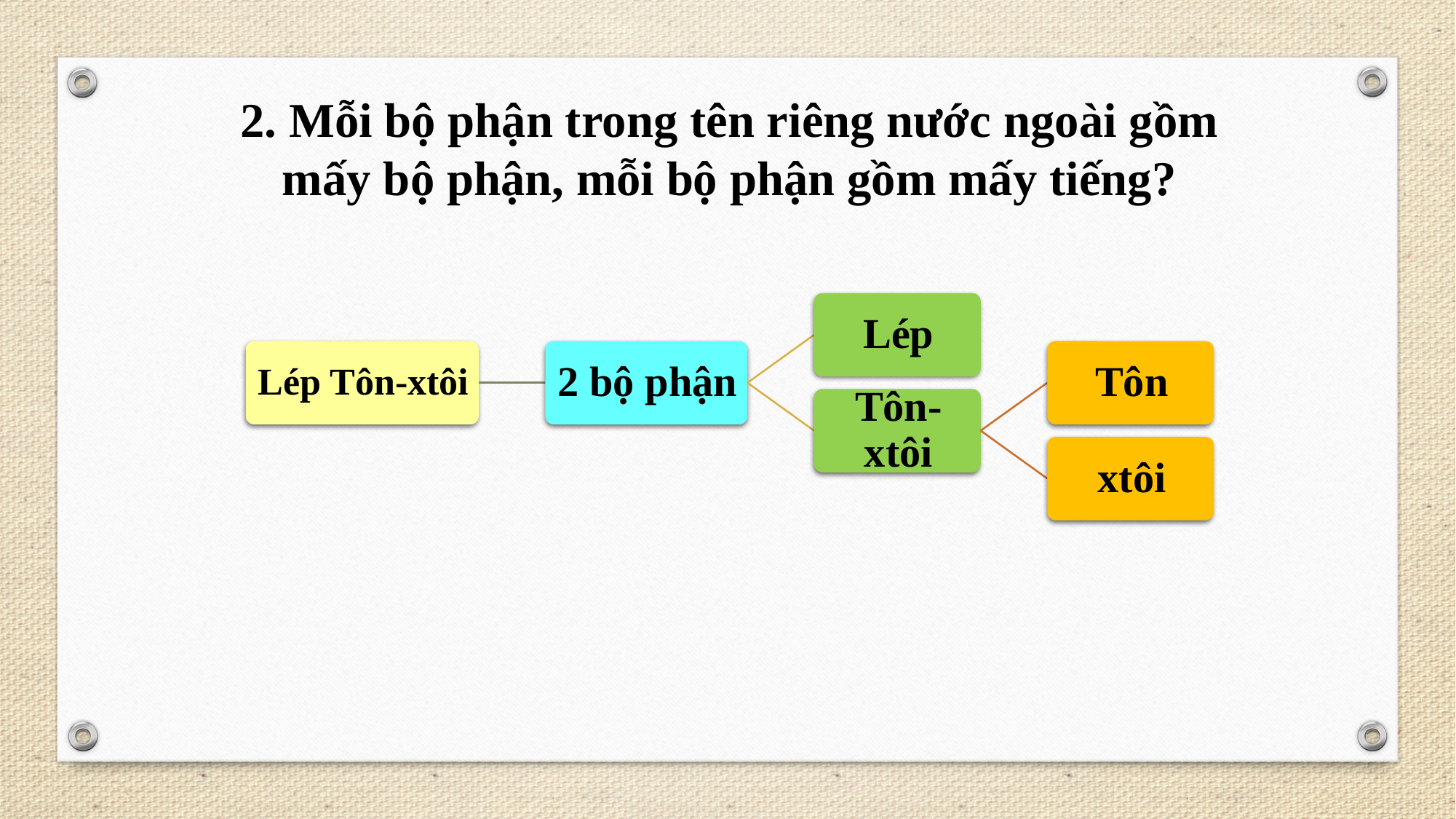

2. Mỗi bộ phận trong tên riêng nước ngoài gồm mấy bộ phận, mỗi bộ phận gồm mấy tiếng?
Lép Tôn-xtôi

2 bộ phận

Lép

Tôn-xtôi

Tôn

xtôi